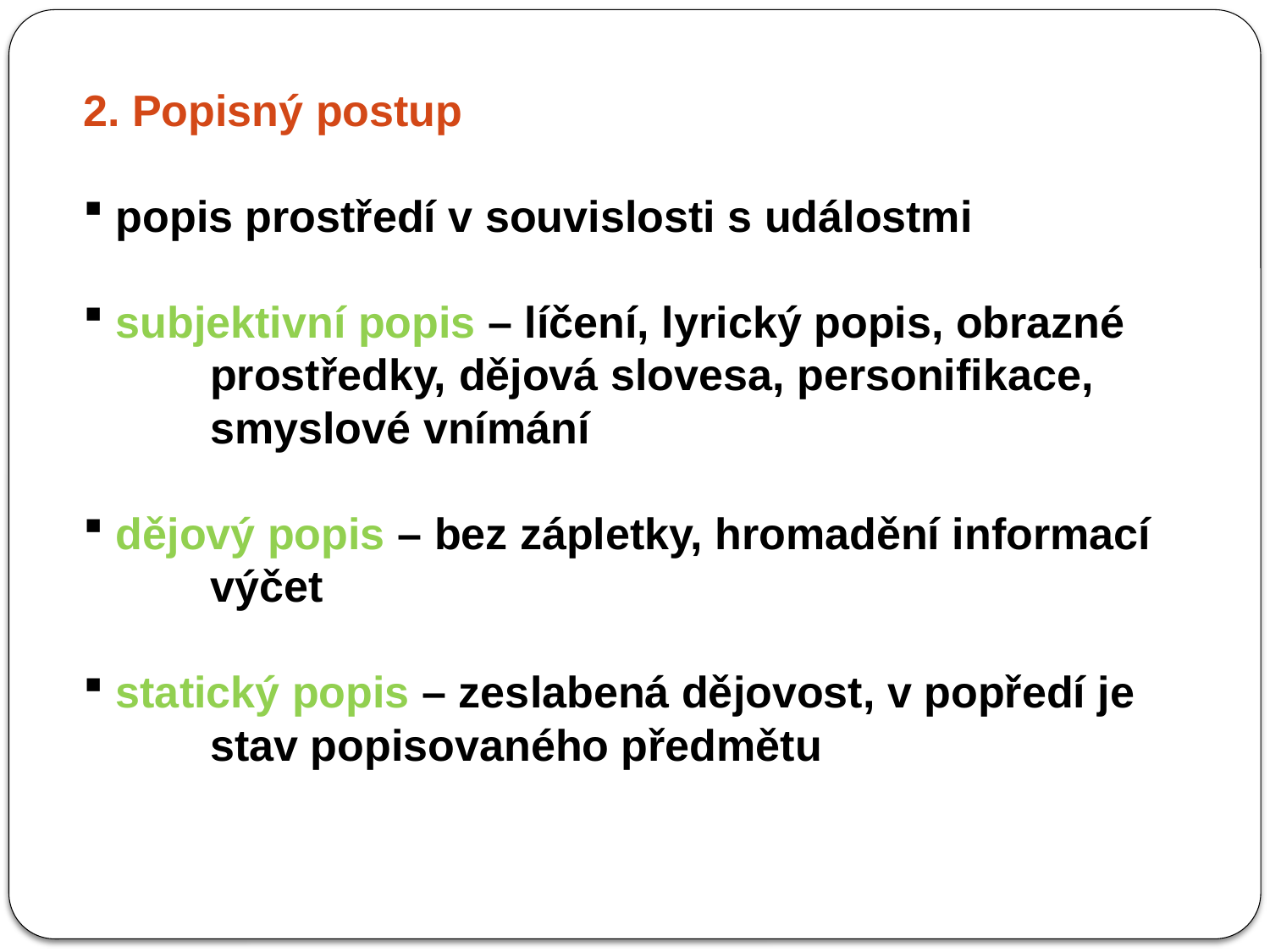

2. Popisný postup

 popis prostředí v souvislosti s událostmi

 subjektivní popis – líčení, lyrický popis, obrazné
	prostředky, dějová slovesa, personifikace,
	smyslové vnímání

 dějový popis – bez zápletky, hromadění informací
	výčet

 statický popis – zeslabená dějovost, v popředí je
	stav popisovaného předmětu